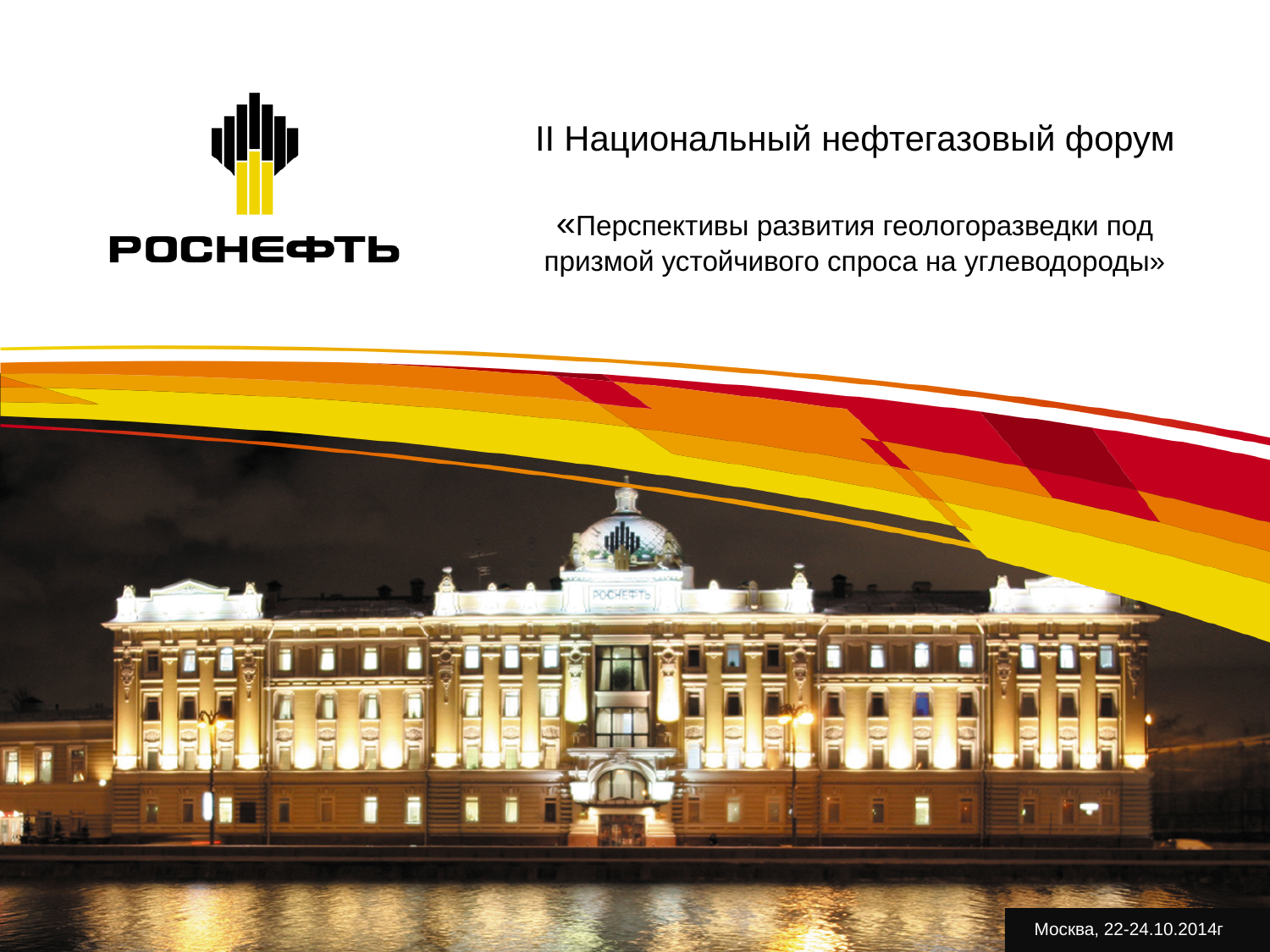

# II Национальный нефтегазовый форум «Перспективы развития геологоразведки под призмой устойчивого спроса на углеводороды»
    Москва, 22-24.10.2014г